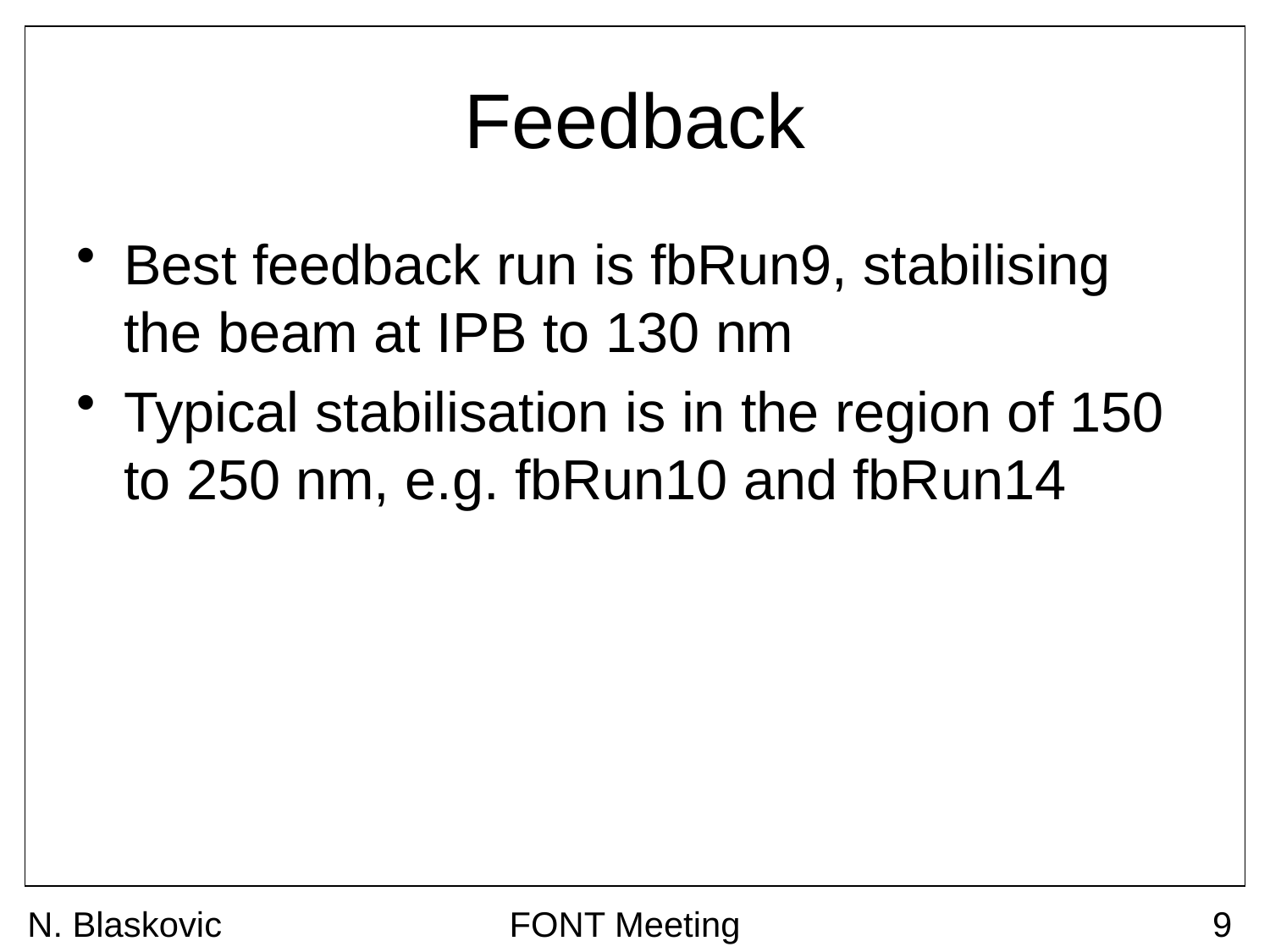

# Feedback
Best feedback run is fbRun9, stabilising the beam at IPB to 130 nm
Typical stabilisation is in the region of 150 to 250 nm, e.g. fbRun10 and fbRun14

N. Blaskovic
FONT Meeting
9